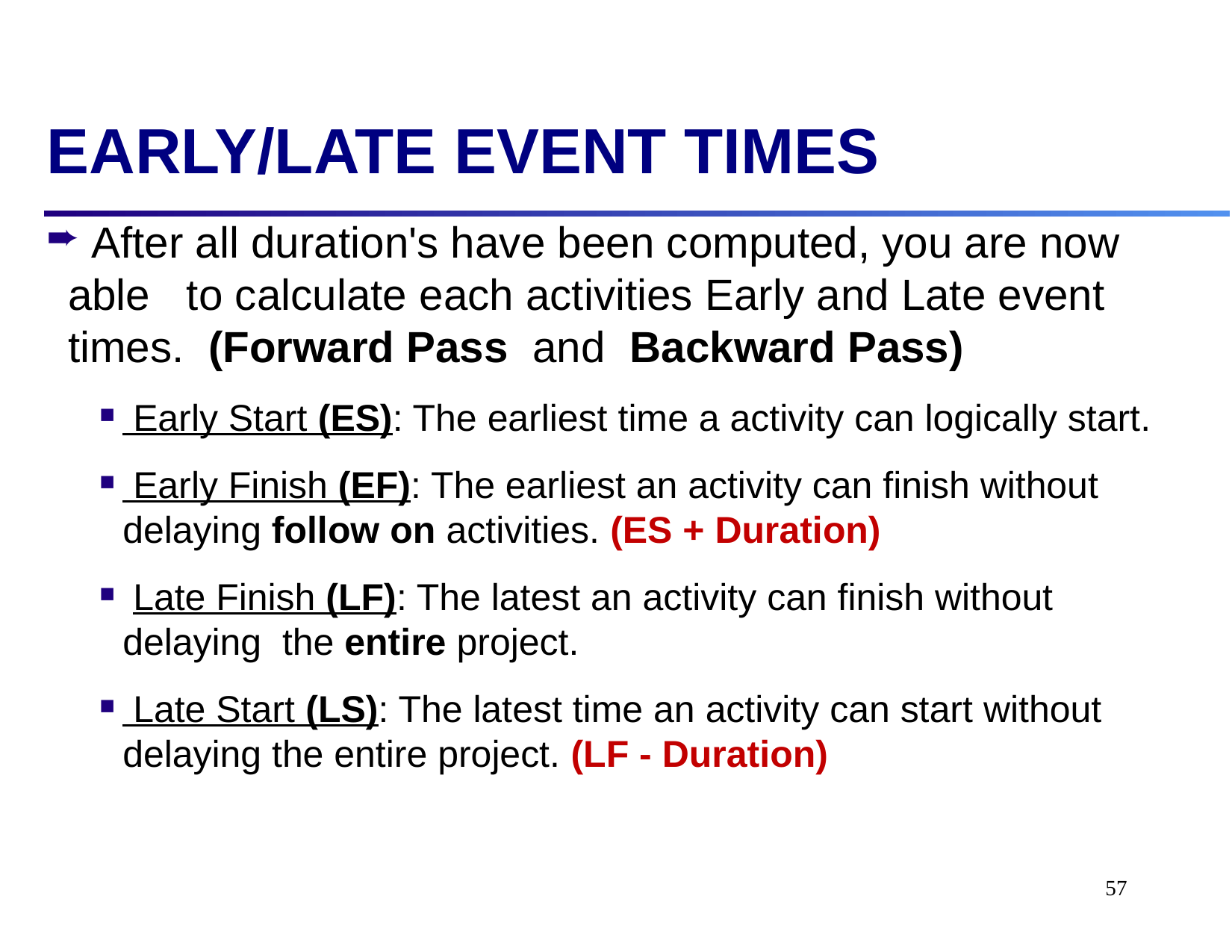

EARLY/LATE EVENT TIMES

 After all duration's have been computed, you are now able   to calculate each activities Early and Late event times.  (Forward Pass  and  Backward Pass)
 Early Start (ES): The earliest time a activity can logically start.
 Early Finish (EF): The earliest an activity can finish without delaying follow on activities. (ES + Duration)
 Late Finish (LF): The latest an activity can finish without delaying  the entire project.
 Late Start (LS): The latest time an activity can start without delaying the entire project. (LF - Duration)
57